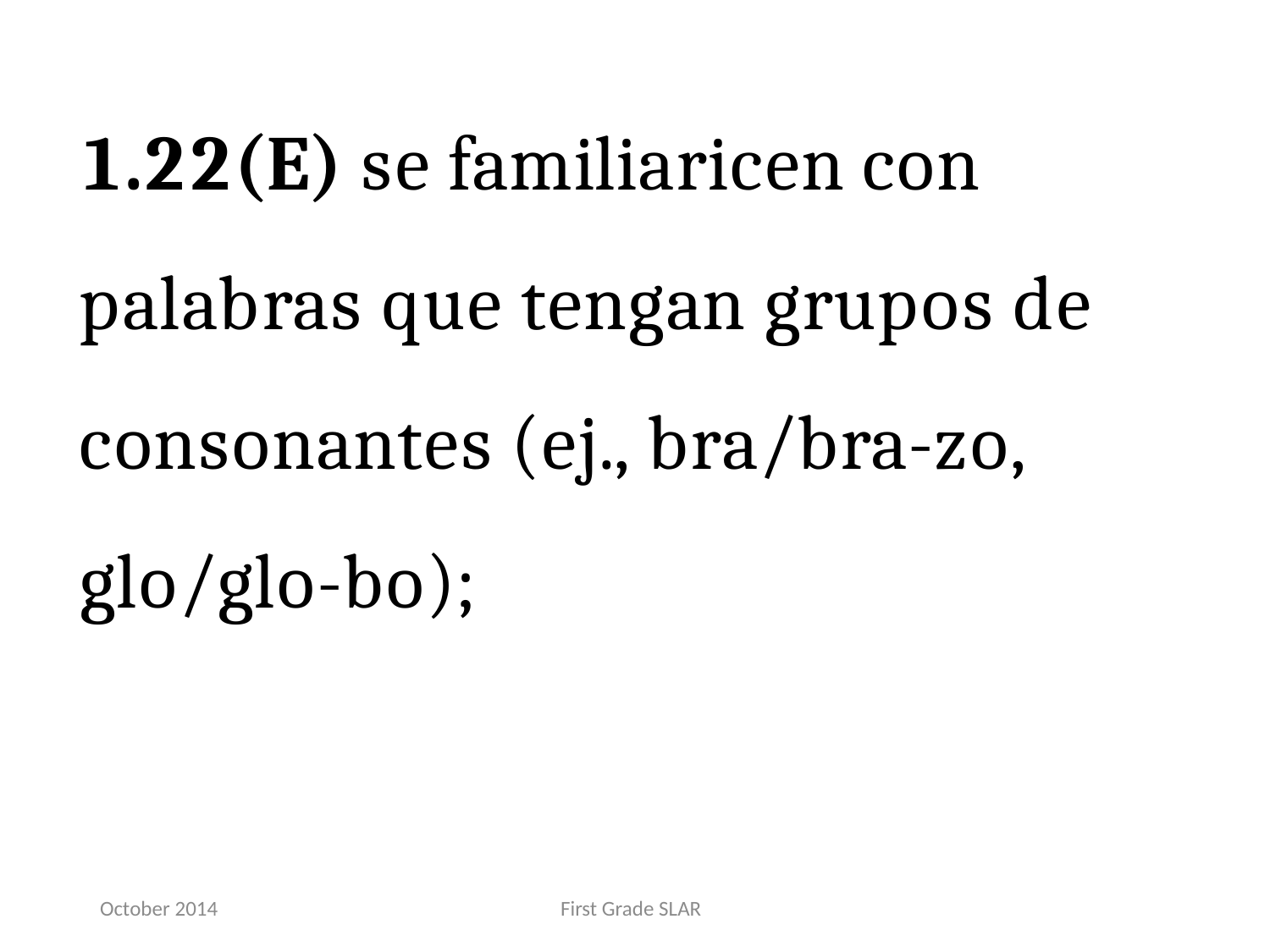

1.22(E) se familiaricen con palabras que tengan grupos de consonantes (ej., bra/bra-zo, glo/glo-bo);

October 2014
First Grade SLAR